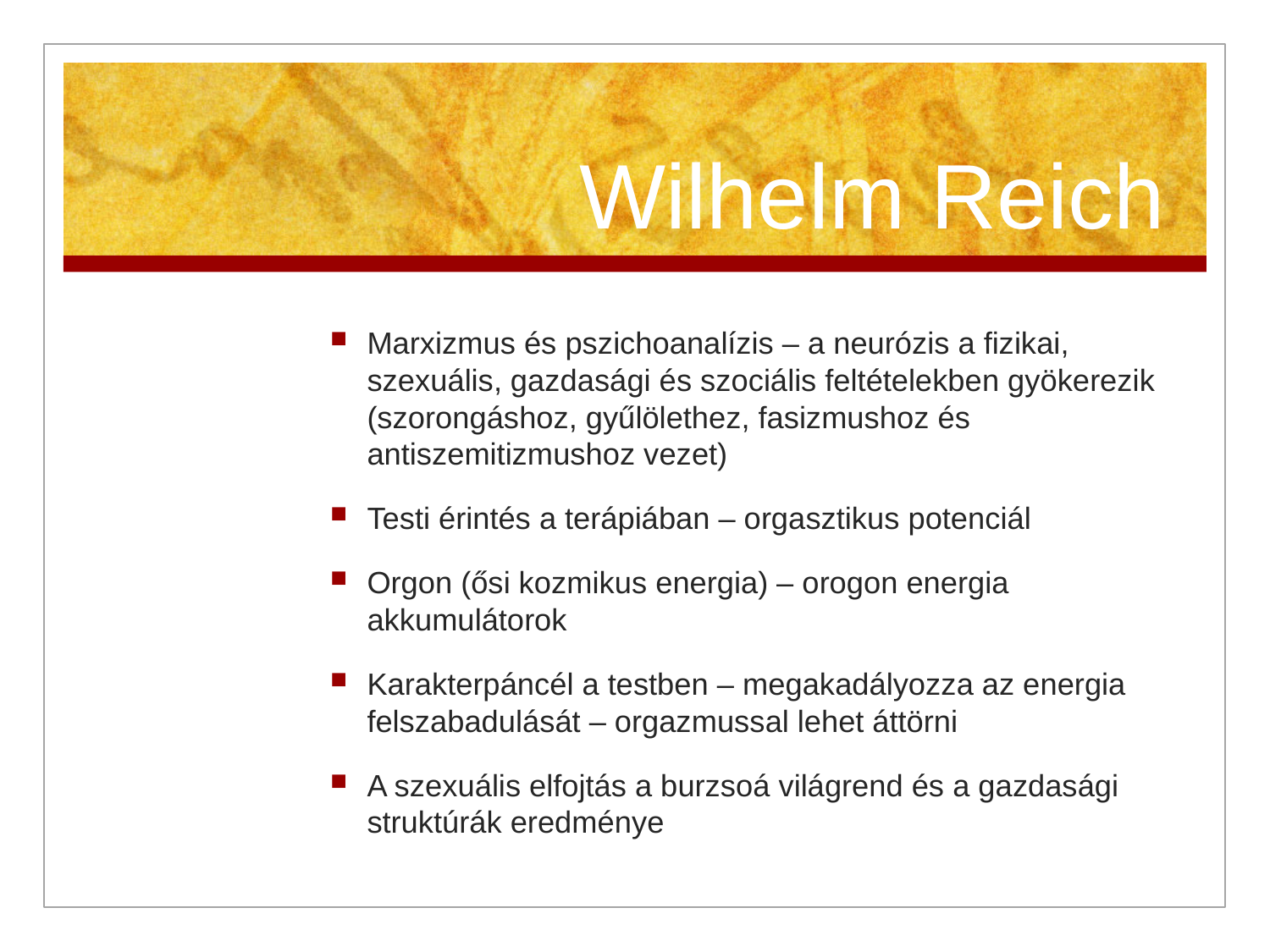

# Wilhelm Reich
Marxizmus és pszichoanalízis – a neurózis a fizikai, szexuális, gazdasági és szociális feltételekben gyökerezik (szorongáshoz, gyűlölethez, fasizmushoz és antiszemitizmushoz vezet)
Testi érintés a terápiában – orgasztikus potenciál
Orgon (ősi kozmikus energia) – orogon energia akkumulátorok
Karakterpáncél a testben – megakadályozza az energia felszabadulását – orgazmussal lehet áttörni
A szexuális elfojtás a burzsoá világrend és a gazdasági struktúrák eredménye